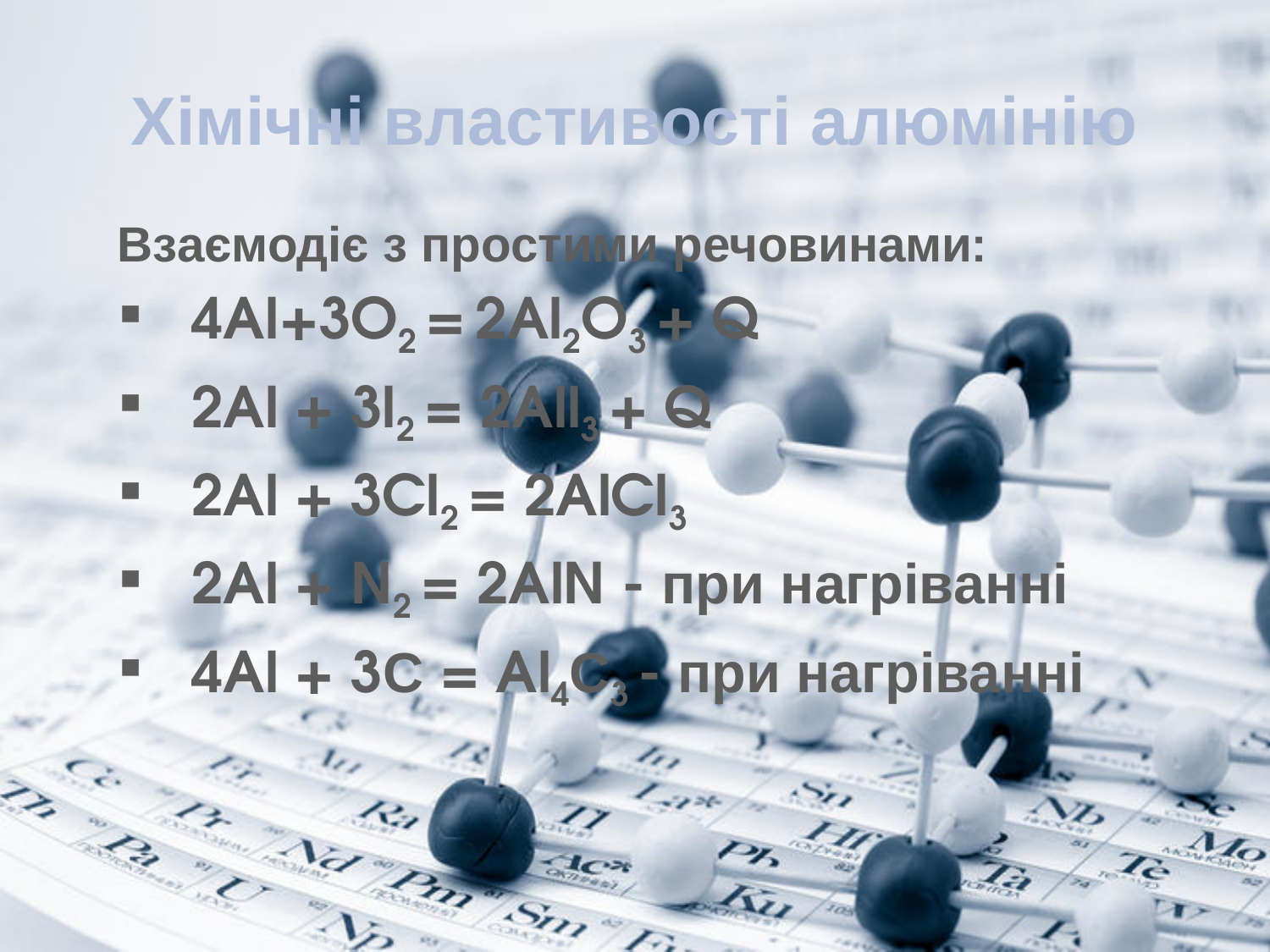

# Хімічні властивості алюмінію
Взаємодіє з простими речовинами:
4Al+3O2 = 2Al2O3 + Q
2Al + 3l2 = 2All3 + Q
2Al + 3Cl2 = 2AlCl3
2Al + N2 = 2AlN - при нагріванні
4Al + 3С = Al4С3 - при нагріванні